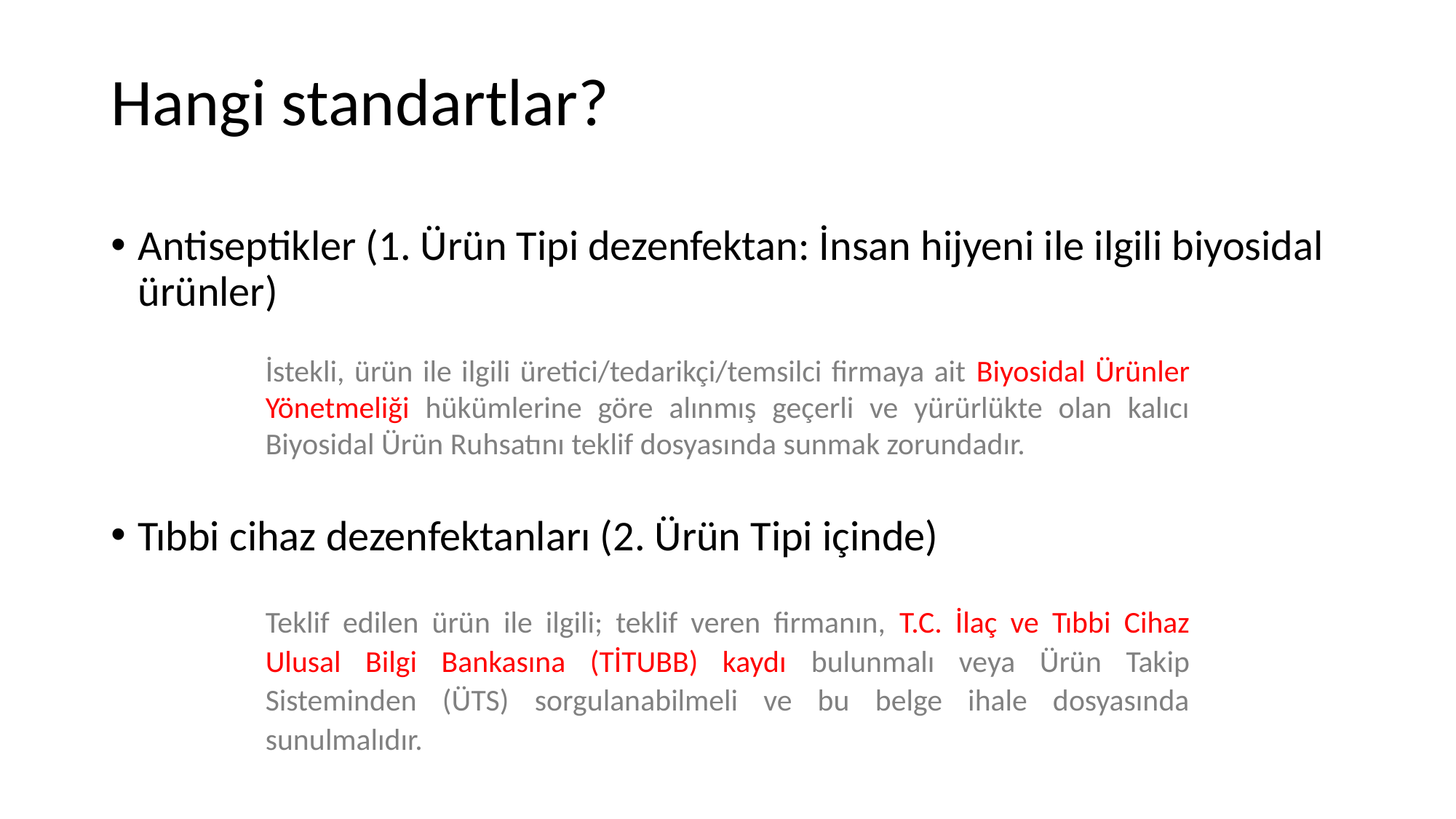

# Hangi standartlar?
Antiseptikler (1. Ürün Tipi dezenfektan: İnsan hijyeni ile ilgili biyosidal ürünler)

Tıbbi cihaz dezenfektanları (2. Ürün Tipi içinde)
İstekli, ürün ile ilgili üretici/tedarikçi/temsilci firmaya ait Biyosidal Ürünler Yönetmeliği hükümlerine göre alınmış geçerli ve yürürlükte olan kalıcı Biyosidal Ürün Ruhsatını teklif dosyasında sunmak zorundadır.
Teklif edilen ürün ile ilgili; teklif veren firmanın, T.C. İlaç ve Tıbbi Cihaz Ulusal Bilgi Bankasına (TİTUBB) kaydı bulunmalı veya Ürün Takip Sisteminden (ÜTS) sorgulanabilmeli ve bu belge ihale dosyasında sunulmalıdır.